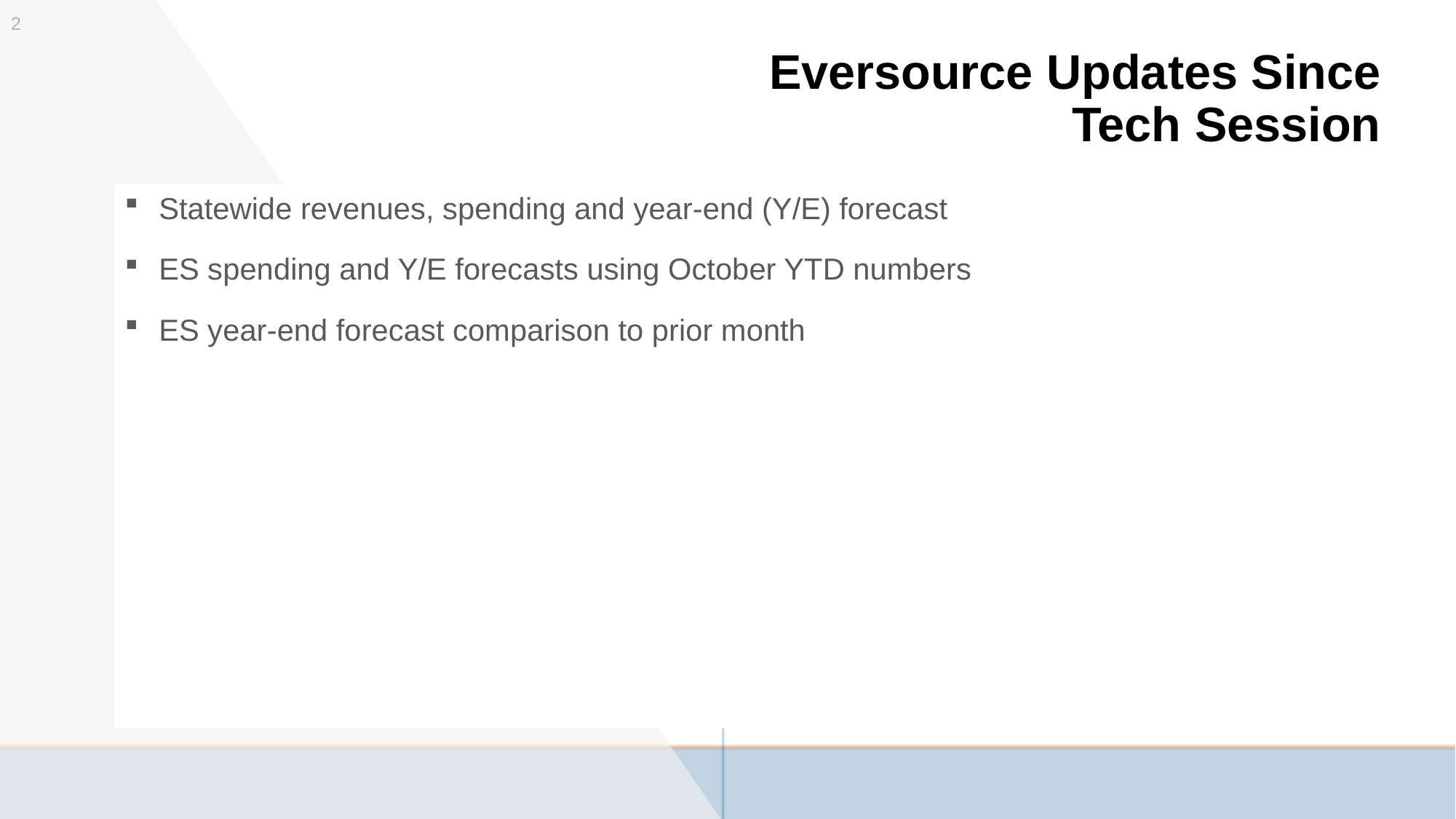

2
# Eversource Updates Since Tech Session
Statewide revenues, spending and year-end (Y/E) forecast
ES spending and Y/E forecasts using October YTD numbers
ES year-end forecast comparison to prior month